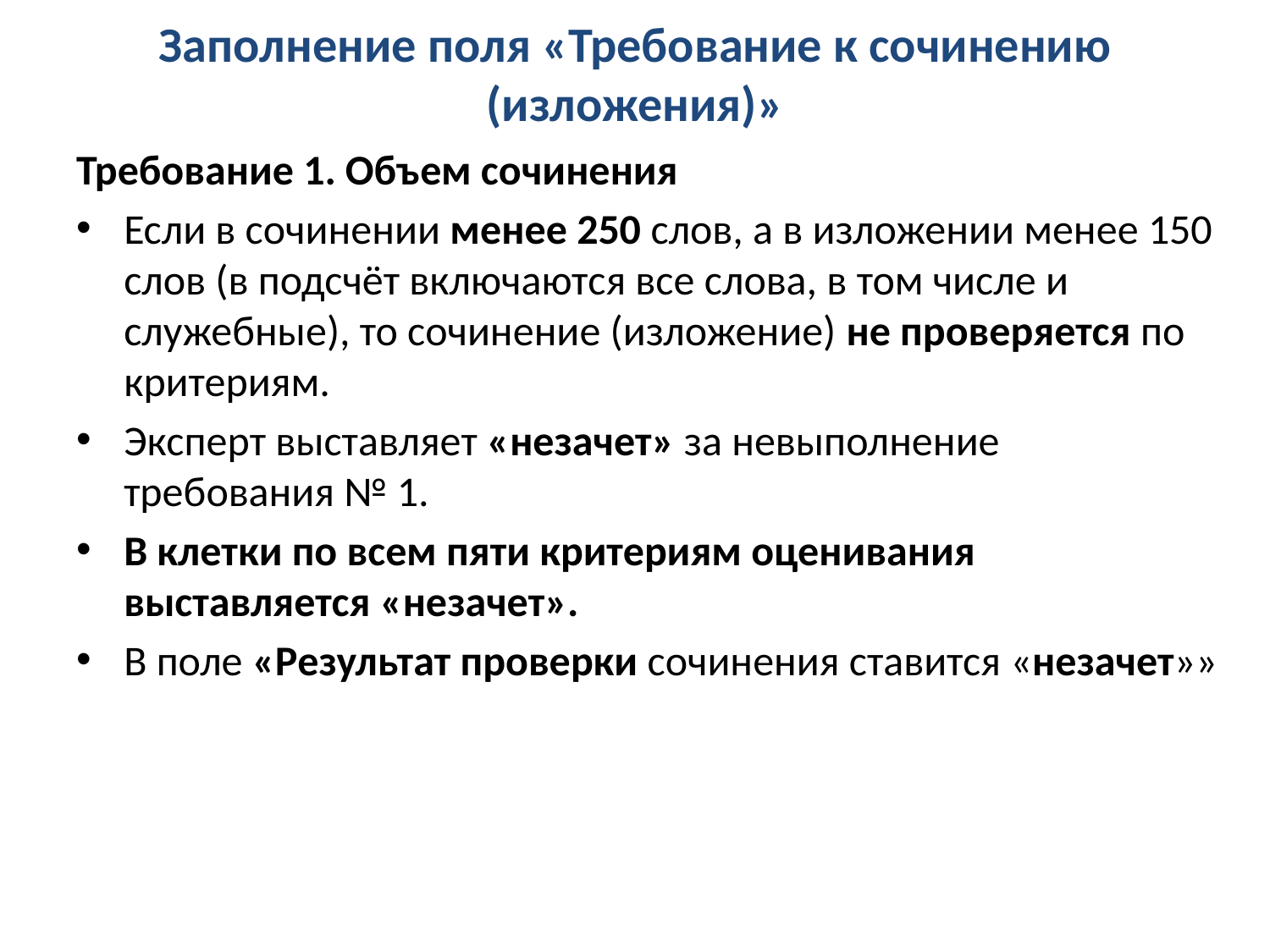

# Заполнение поля «Требование к сочинению (изложения)»
Требование 1. Объем сочинения
Если в сочинении менее 250 слов, а в изложении менее 150 слов (в подсчёт включаются все слова, в том числе и служебные), то сочинение (изложение) не проверяется по критериям.
Эксперт выставляет «незачет» за невыполнение
требования № 1.
В клетки по всем пяти критериям оценивания выставляется «незачет».
В поле «Результат проверки сочинения ставится «незачет»»